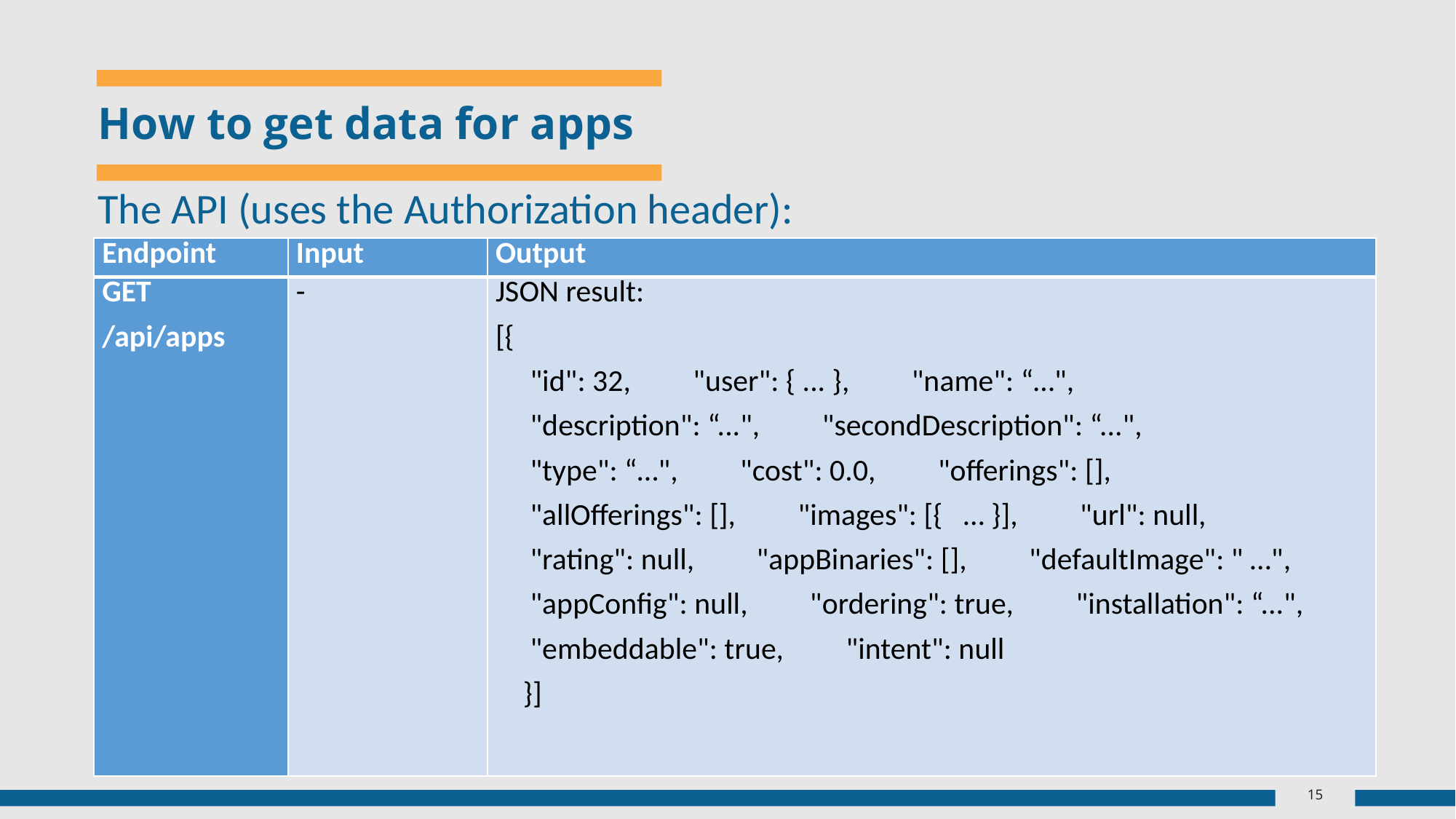

# How to get data for apps
The API (uses the Authorization header):
| Endpoint | Input | Output |
| --- | --- | --- |
| GET /api/apps | - | JSON result: [{ "id": 32, "user": { ... }, "name": “…", "description": “...", "secondDescription": “...", "type": “…", "cost": 0.0, "offerings": [], "allOfferings": [], "images": [{ … }], "url": null, "rating": null, "appBinaries": [], "defaultImage": " …", "appConfig": null, "ordering": true, "installation": “...", "embeddable": true, "intent": null }] |
15